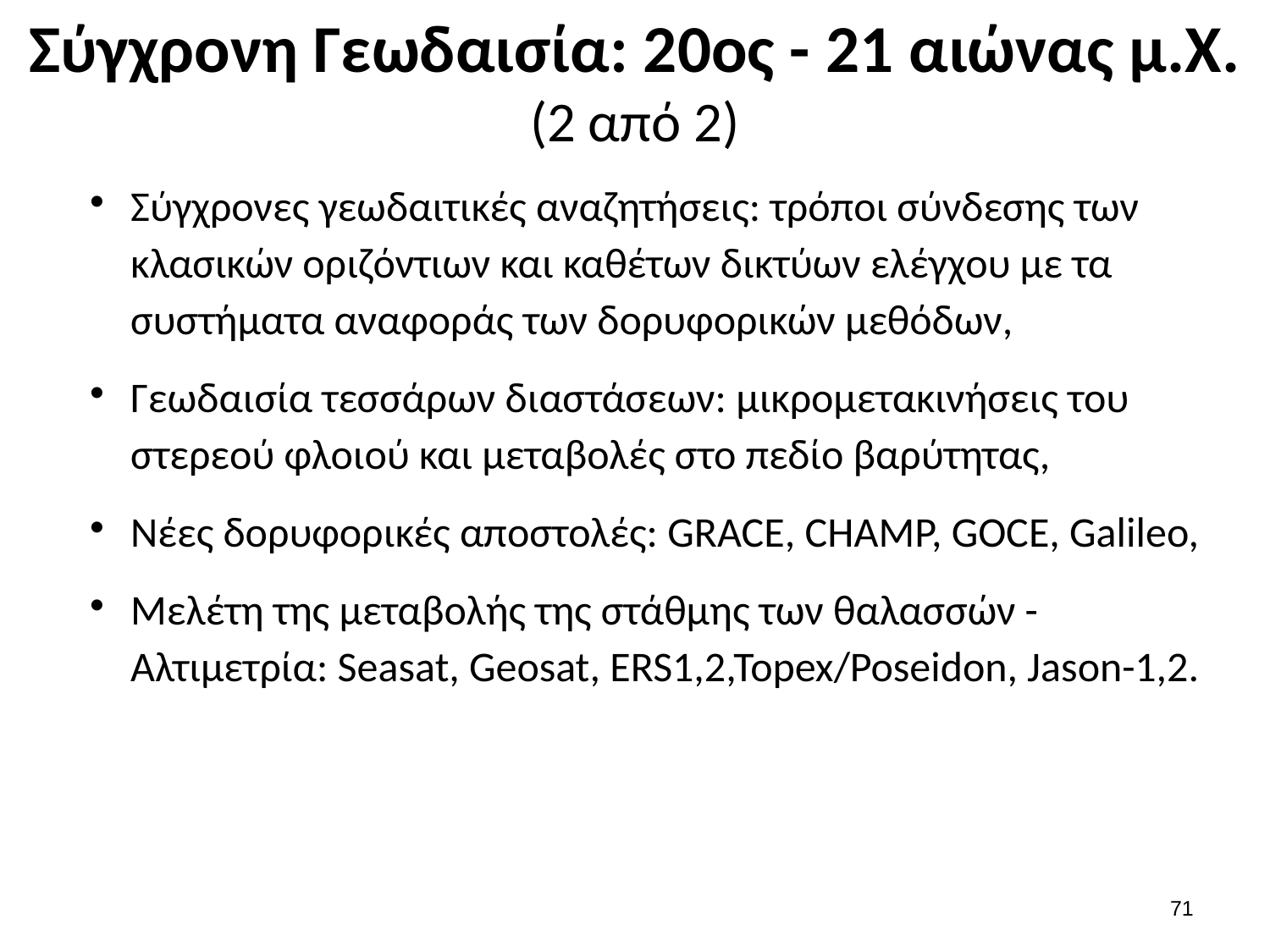

# Σύγχρονη Γεωδαισία: 20ος - 21 αιώνας μ.Χ. (2 από 2)
Σύγχρονες γεωδαιτικές αναζητήσεις: τρόποι σύνδεσης των κλασικών οριζόντιων και καθέτων δικτύων ελέγχου με τα συστήματα αναφοράς των δορυφορικών μεθόδων,
Γεωδαισία τεσσάρων διαστάσεων: μικρομετακινήσεις του στερεού φλοιού και μεταβολές στο πεδίο βαρύτητας,
Νέες δορυφορικές αποστολές: GRACE, CHAMP, GOCE, Galileo,
Μελέτη της μεταβολής της στάθμης των θαλασσών - Αλτιμετρία: Seasat, Geosat, ERS1,2,Topex/Poseidon, Jason-1,2.

71